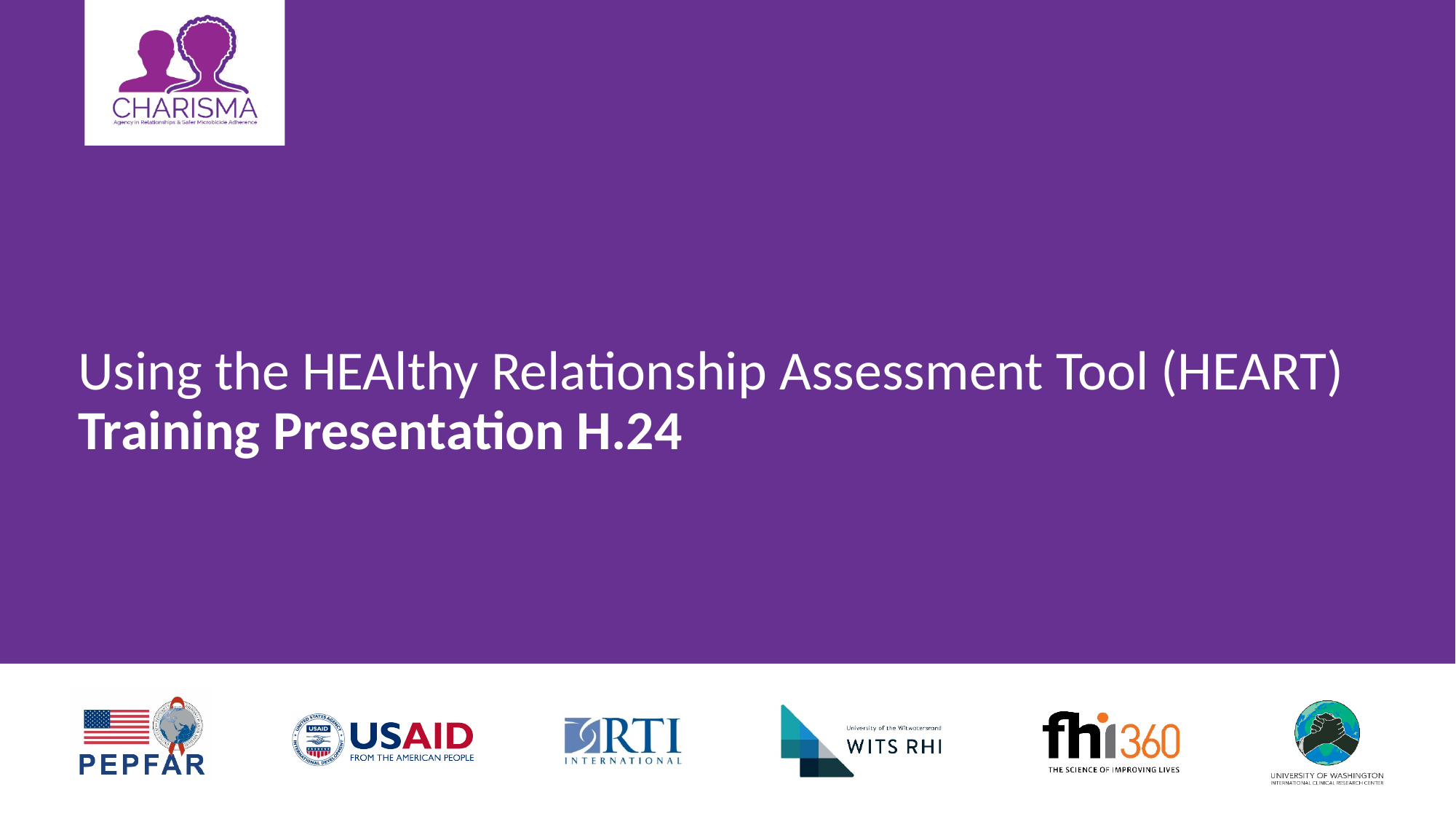

# Using the HEAlthy Relationship Assessment Tool (HEART) Training Presentation H.24